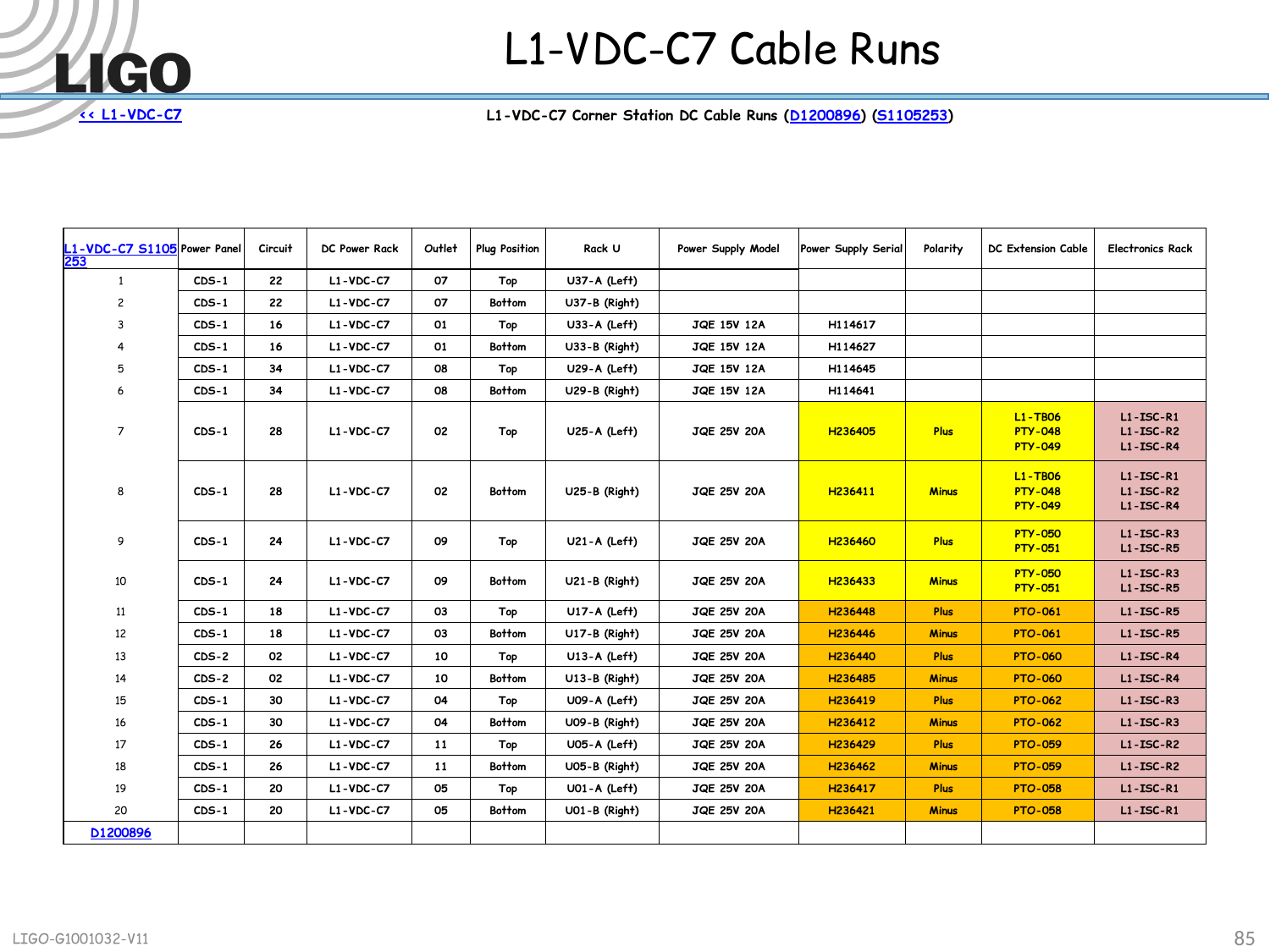

# L1-VDC-C7 Cable Runs
<< L1-VDC-C7
L1-VDC-C7 Corner Station DC Cable Runs (D1200896) (S1105253)
| L1-VDC-C7 S1105253 | Power Panel | Circuit | DC Power Rack | Outlet | Plug Position | Rack U | Power Supply Model | Power Supply Serial | Polarity | DC Extension Cable | Electronics Rack |
| --- | --- | --- | --- | --- | --- | --- | --- | --- | --- | --- | --- |
| 1 | CDS-1 | 22 | L1-VDC-C7 | 07 | Top | U37-A (Left) |  |  |  |  |  |
| 2 | CDS-1 | 22 | L1-VDC-C7 | 07 | Bottom | U37-B (Right) |  |  |  |  |  |
| 3 | CDS-1 | 16 | L1-VDC-C7 | 01 | Top | U33-A (Left) | JQE 15V 12A | H114617 |  |  |  |
| 4 | CDS-1 | 16 | L1-VDC-C7 | 01 | Bottom | U33-B (Right) | JQE 15V 12A | H114627 |  |  |  |
| 5 | CDS-1 | 34 | L1-VDC-C7 | 08 | Top | U29-A (Left) | JQE 15V 12A | H114645 |  |  |  |
| 6 | CDS-1 | 34 | L1-VDC-C7 | 08 | Bottom | U29-B (Right) | JQE 15V 12A | H114641 |  |  |  |
| 7 | CDS-1 | 28 | L1-VDC-C7 | 02 | Top | U25-A (Left) | JQE 25V 20A | H236405 | Plus | L1-TB06 PTY-048 PTY-049 | L1-ISC-R1 L1-ISC-R2 L1-ISC-R4 |
| 8 | CDS-1 | 28 | L1-VDC-C7 | 02 | Bottom | U25-B (Right) | JQE 25V 20A | H236411 | Minus | L1-TB06 PTY-048 PTY-049 | L1-ISC-R1 L1-ISC-R2 L1-ISC-R4 |
| 9 | CDS-1 | 24 | L1-VDC-C7 | 09 | Top | U21-A (Left) | JQE 25V 20A | H236460 | Plus | PTY-050 PTY-051 | L1-ISC-R3 L1-ISC-R5 |
| 10 | CDS-1 | 24 | L1-VDC-C7 | 09 | Bottom | U21-B (Right) | JQE 25V 20A | H236433 | Minus | PTY-050 PTY-051 | L1-ISC-R3 L1-ISC-R5 |
| 11 | CDS-1 | 18 | L1-VDC-C7 | 03 | Top | U17-A (Left) | JQE 25V 20A | H236448 | Plus | PTO-061 | L1-ISC-R5 |
| 12 | CDS-1 | 18 | L1-VDC-C7 | 03 | Bottom | U17-B (Right) | JQE 25V 20A | H236446 | Minus | PTO-061 | L1-ISC-R5 |
| 13 | CDS-2 | 02 | L1-VDC-C7 | 10 | Top | U13-A (Left) | JQE 25V 20A | H236440 | Plus | PTO-060 | L1-ISC-R4 |
| 14 | CDS-2 | 02 | L1-VDC-C7 | 10 | Bottom | U13-B (Right) | JQE 25V 20A | H236485 | Minus | PTO-060 | L1-ISC-R4 |
| 15 | CDS-1 | 30 | L1-VDC-C7 | 04 | Top | U09-A (Left) | JQE 25V 20A | H236419 | Plus | PTO-062 | L1-ISC-R3 |
| 16 | CDS-1 | 30 | L1-VDC-C7 | 04 | Bottom | U09-B (Right) | JQE 25V 20A | H236412 | Minus | PTO-062 | L1-ISC-R3 |
| 17 | CDS-1 | 26 | L1-VDC-C7 | 11 | Top | U05-A (Left) | JQE 25V 20A | H236429 | Plus | PTO-059 | L1-ISC-R2 |
| 18 | CDS-1 | 26 | L1-VDC-C7 | 11 | Bottom | U05-B (Right) | JQE 25V 20A | H236462 | Minus | PTO-059 | L1-ISC-R2 |
| 19 | CDS-1 | 20 | L1-VDC-C7 | 05 | Top | U01-A (Left) | JQE 25V 20A | H236417 | Plus | PTO-058 | L1-ISC-R1 |
| 20 | CDS-1 | 20 | L1-VDC-C7 | 05 | Bottom | U01-B (Right) | JQE 25V 20A | H236421 | Minus | PTO-058 | L1-ISC-R1 |
| D1200896 |  |  |  |  |  |  |  |  |  |  |  |
85
LIGO-G1001032-V11